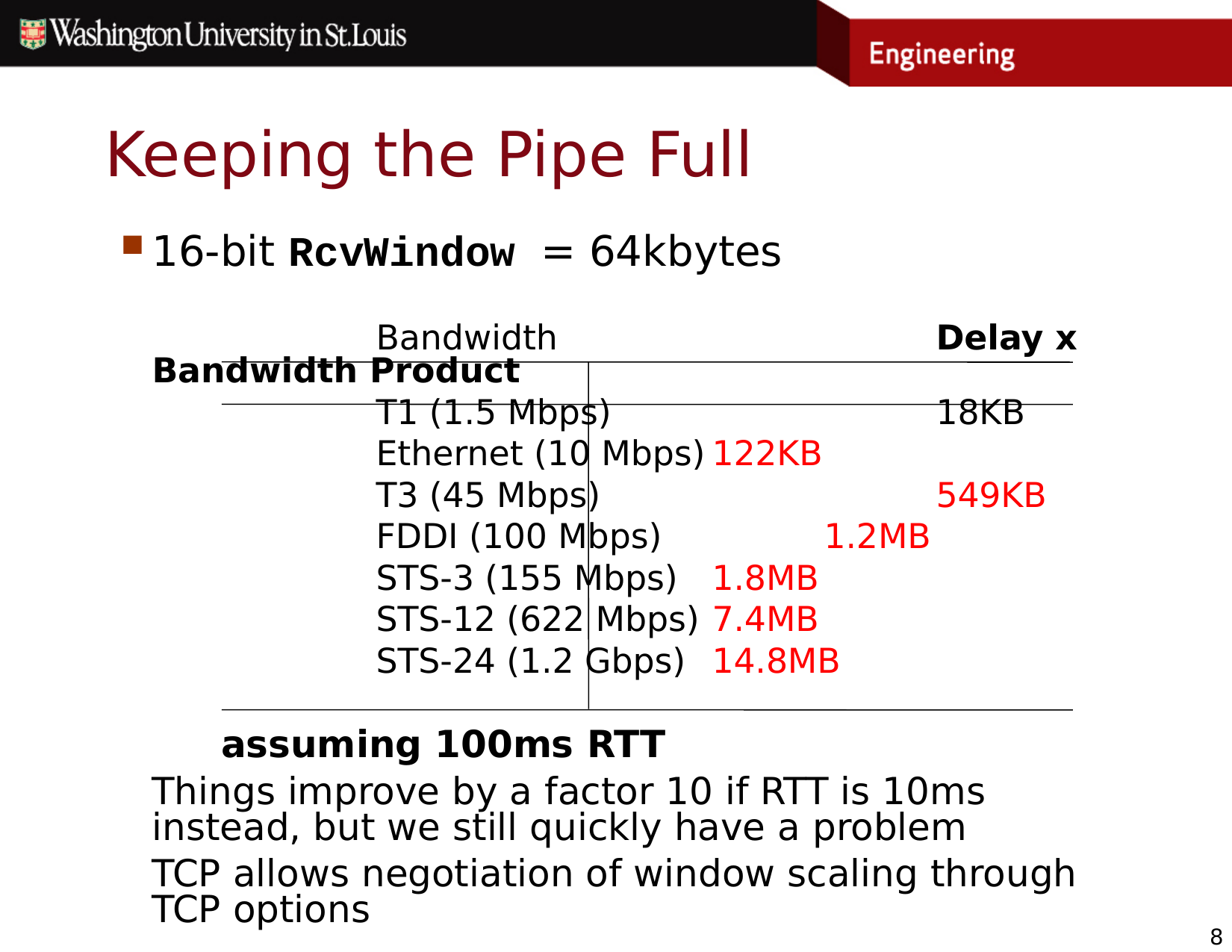

# Keeping the Pipe Full
16-bit RcvWindow = 64kbytes

			Bandwidth				Delay x Bandwidth Product
			T1 (1.5 Mbps)			18KB
			Ethernet (10 Mbps)	122KB
			T3 (45 Mbps)			549KB
			FDDI (100 Mbps)		1.2MB
			STS-3 (155 Mbps)	1.8MB
			STS-12 (622 Mbps)	7.4MB
			STS-24 (1.2 Gbps)	14.8MB

       assuming 100ms RTT
Things improve by a factor 10 if RTT is 10ms instead, but we still quickly have a problem
TCP allows negotiation of window scaling through TCP options

8